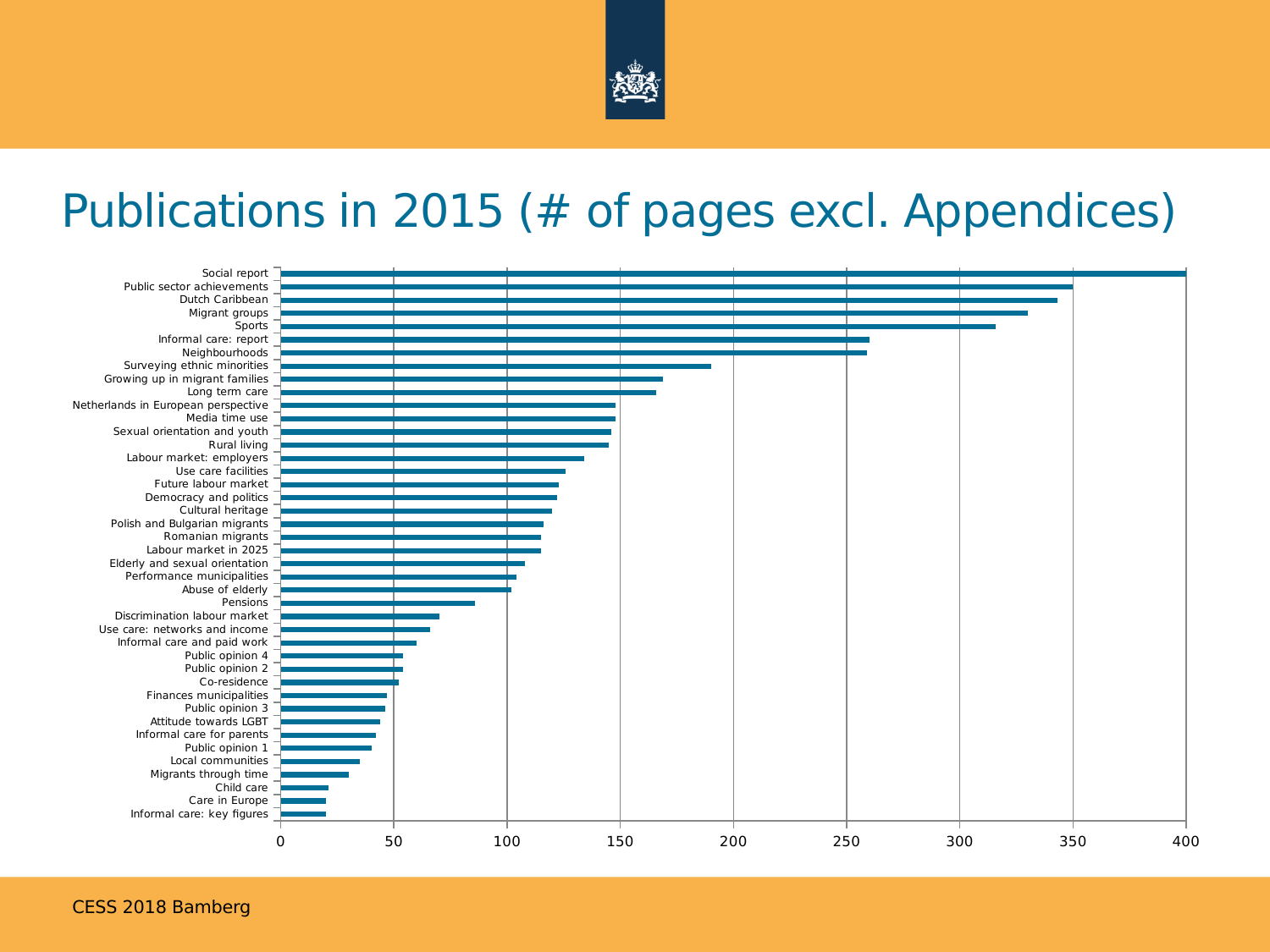

# Publications in 2015 (# of pages excl. Appendices)

### Chart

| Category |  |
|---|---|
| Informal care: key figures | 20.0 |
| Care in Europe | 20.0 |
| Child care | 21.0 |
| Migrants through time | 30.0 |
| Local communities | 35.0 |
| Public opinion 1 | 40.0 |
| Informal care for parents | 42.0 |
| Attitude towards LGBT | 44.0 |
| Public opinion 3 | 46.0 |
| Finances municipalities | 47.0 |
| Co-residence | 52.0 |
| Public opinion 2 | 54.0 |
| Public opinion 4 | 54.0 |
| Informal care and paid work | 60.0 |
| Use care: networks and income | 66.0 |
| Discrimination labour market | 70.0 |
| Pensions | 86.0 |
| Abuse of elderly | 102.0 |
| Performance municipalities | 104.0 |
| Elderly and sexual orientation | 108.0 |
| Labour market in 2025 | 115.0 |
| Romanian migrants | 115.0 |
| Polish and Bulgarian migrants | 116.0 |
| Cultural heritage | 120.0 |
| Democracy and politics | 122.0 |
| Future labour market | 123.0 |
| Use care facilities | 126.0 |
| Labour market: employers | 134.0 |
| Rural living | 145.0 |
| Sexual orientation and youth | 146.0 |
| Media time use | 148.0 |
| Netherlands in European perspective | 148.0 |
| Long term care | 166.0 |
| Growing up in migrant families | 169.0 |
| Surveying ethnic minorities | 190.0 |
| Neighbourhoods | 259.0 |
| Informal care: report | 260.0 |
| Sports | 316.0 |
| Migrant groups | 330.0 |
| Dutch Caribbean | 343.0 |
| Public sector achievements | 350.0 |
| Social report | 401.0 |
CESS 2018 Bamberg